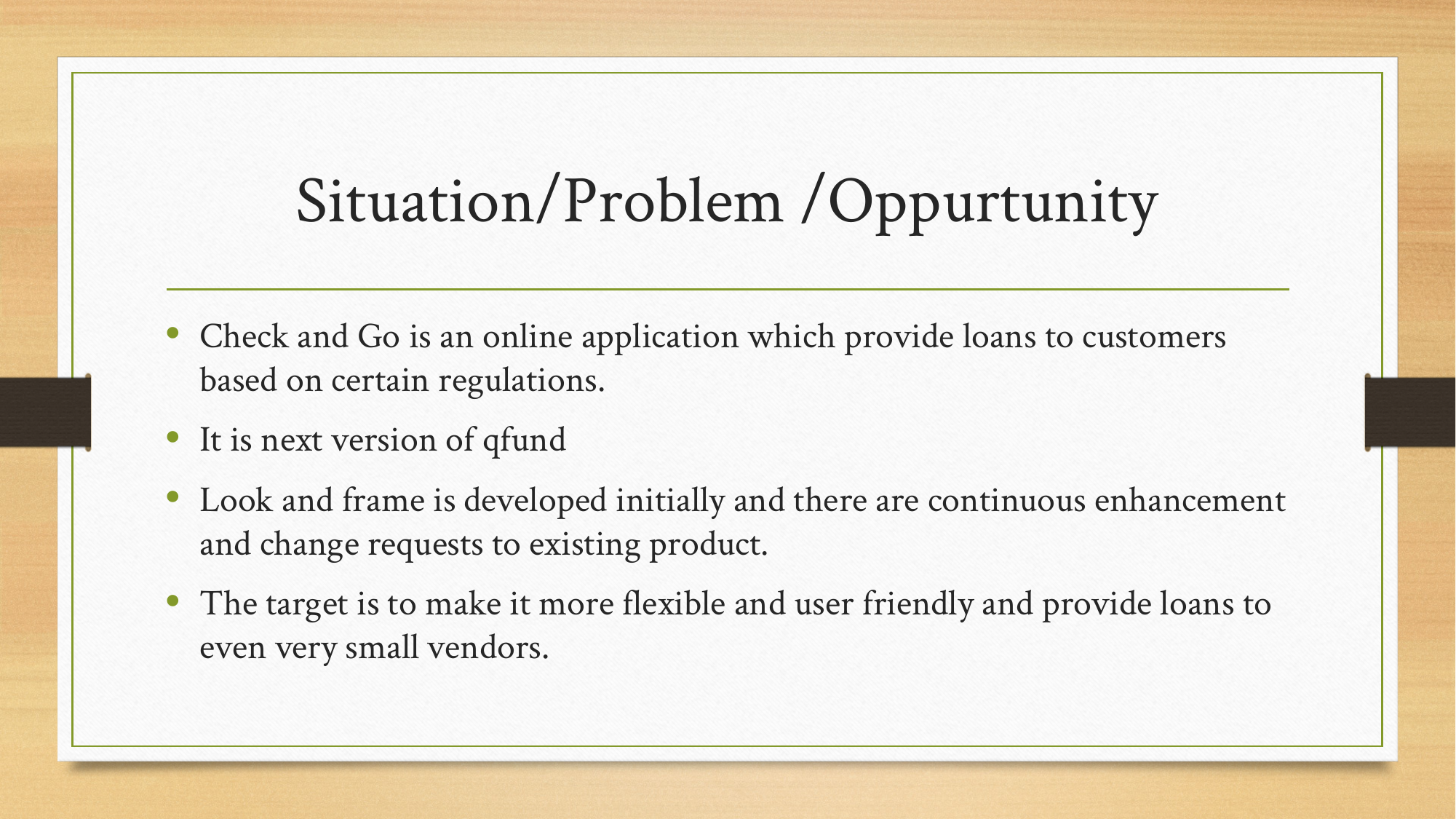

# Situation/Problem /Oppurtunity
Check and Go is an online application which provide loans to customers based on certain regulations.
It is next version of qfund
Look and frame is developed initially and there are continuous enhancement and change requests to existing product.
The target is to make it more flexible and user friendly and provide loans to even very small vendors.